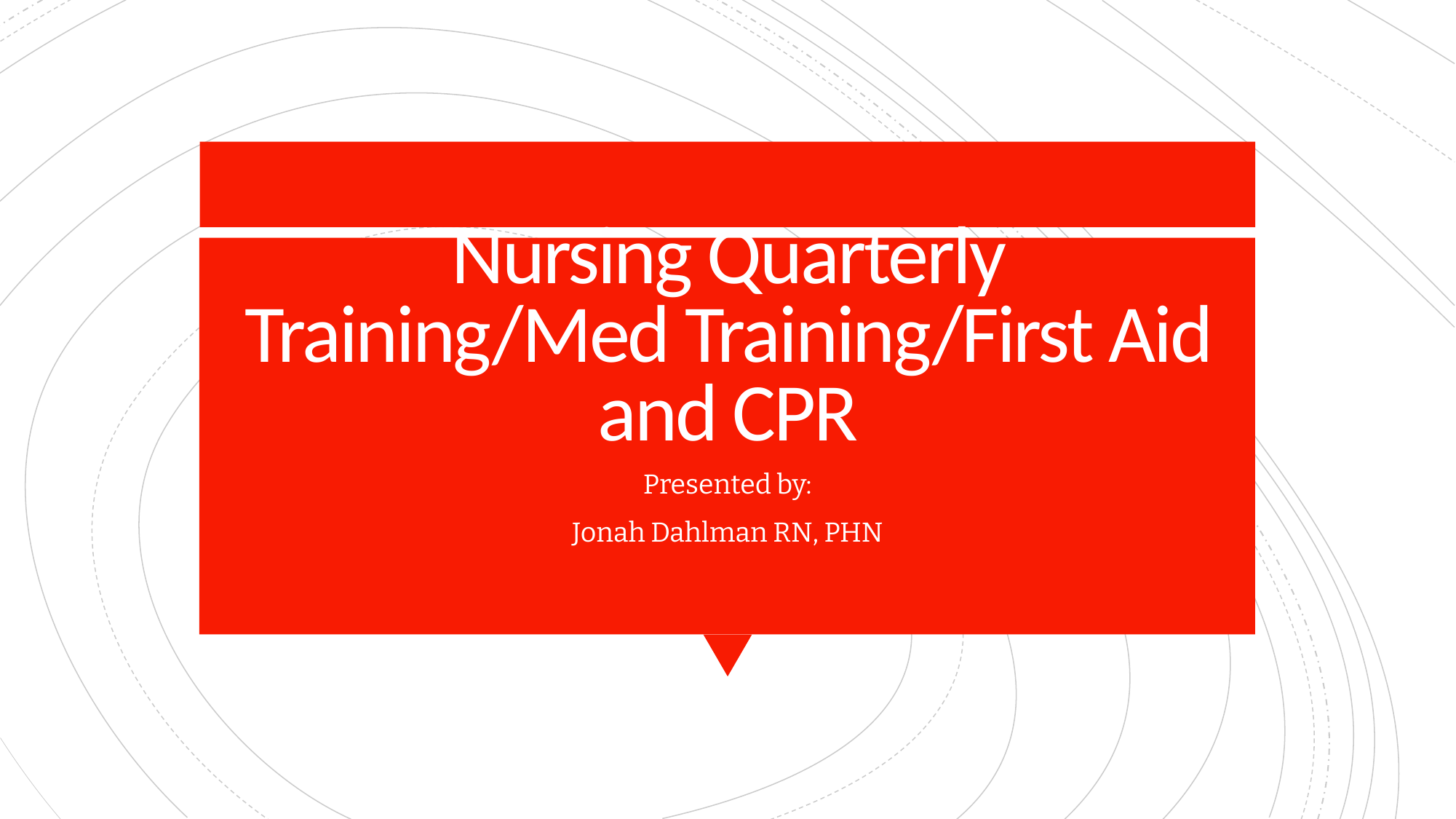

# Nursing Quarterly Training/Med Training/First Aid and CPR
Presented by:
Jonah Dahlman RN, PHN